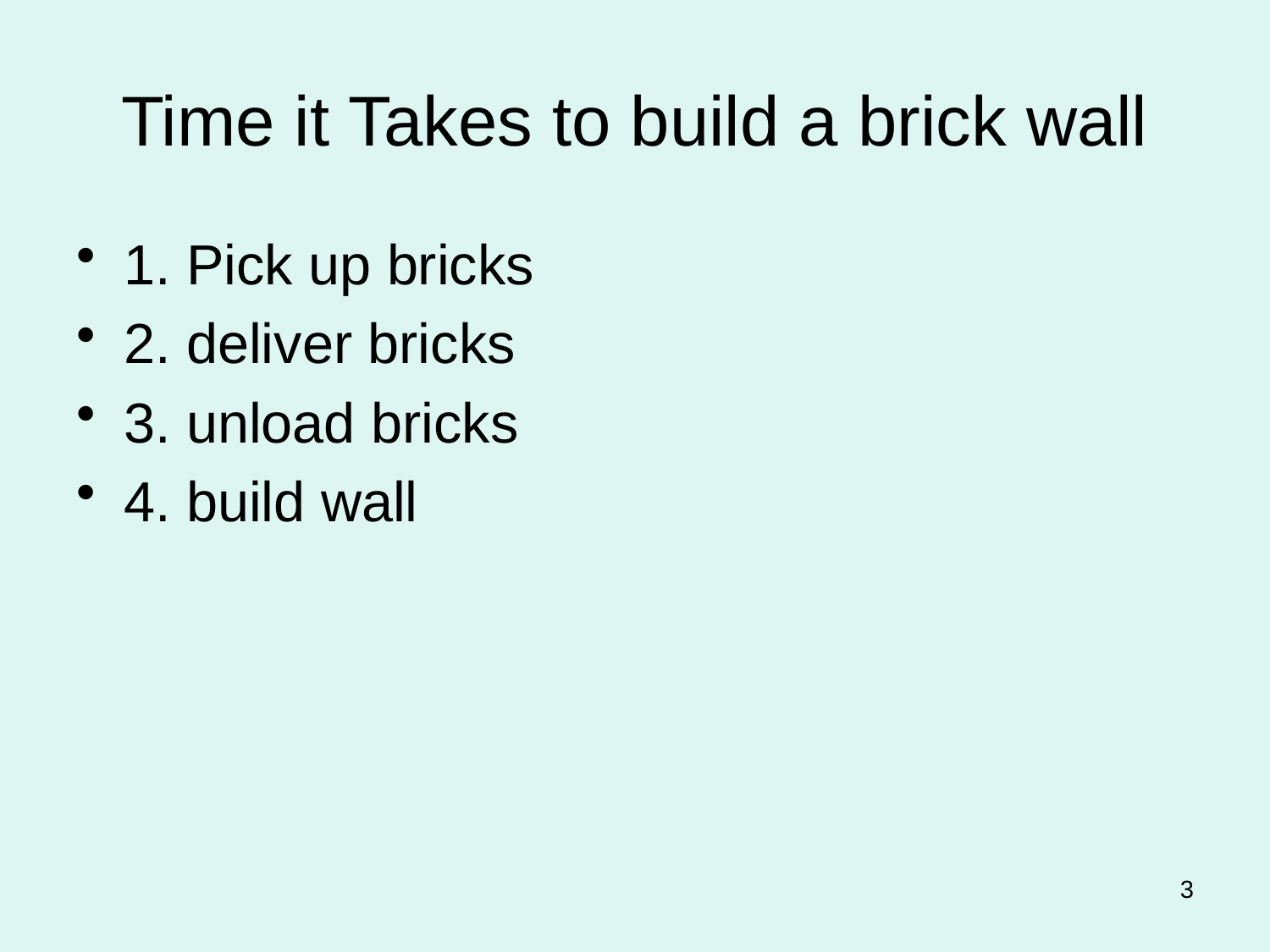

# Time it Takes to build a brick wall
1. Pick up bricks
2. deliver bricks
3. unload bricks
4. build wall

3